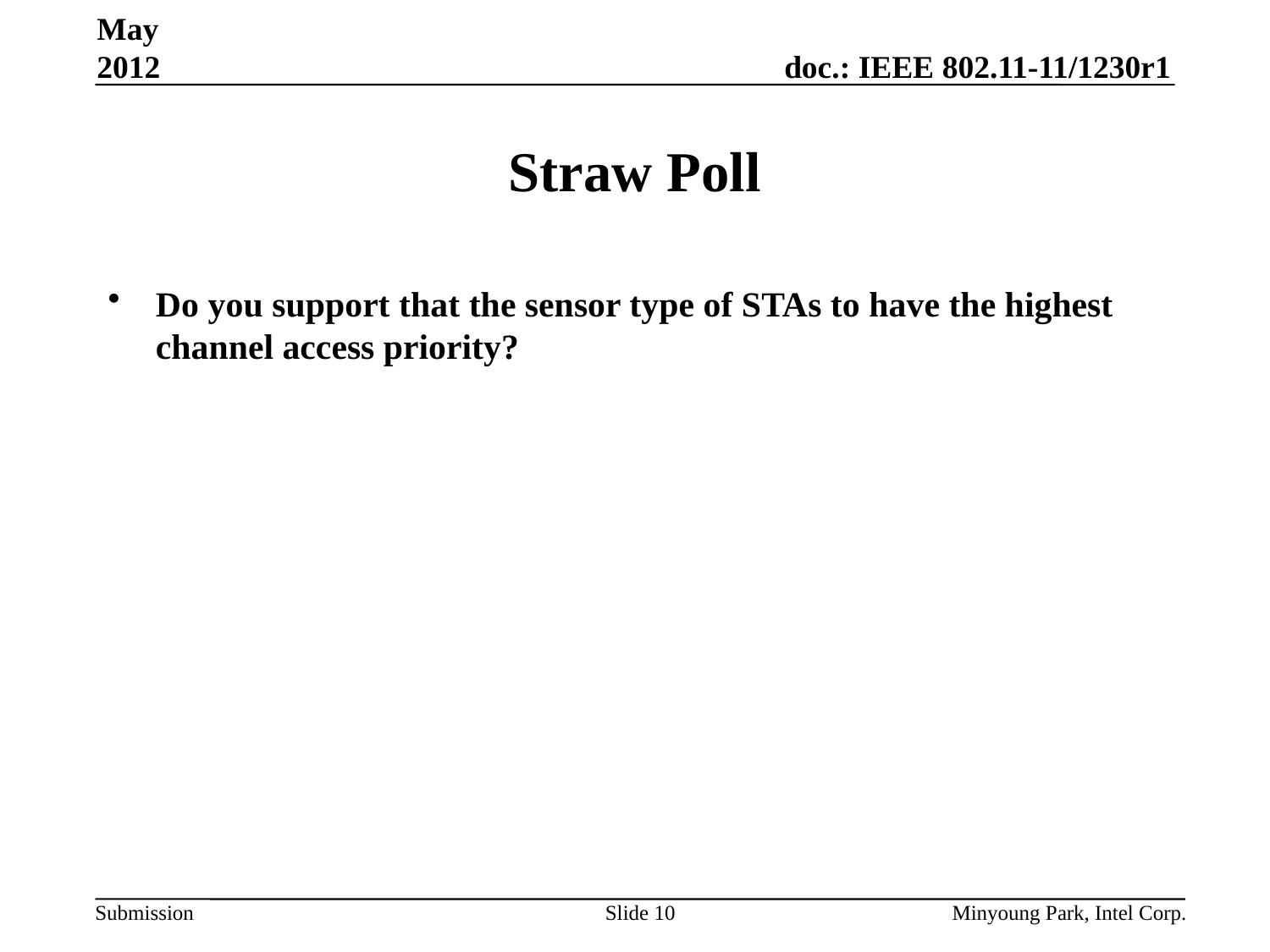

May 2012
# Straw Poll
Do you support that the sensor type of STAs to have the highest channel access priority?

Slide 10
Minyoung Park, Intel Corp.